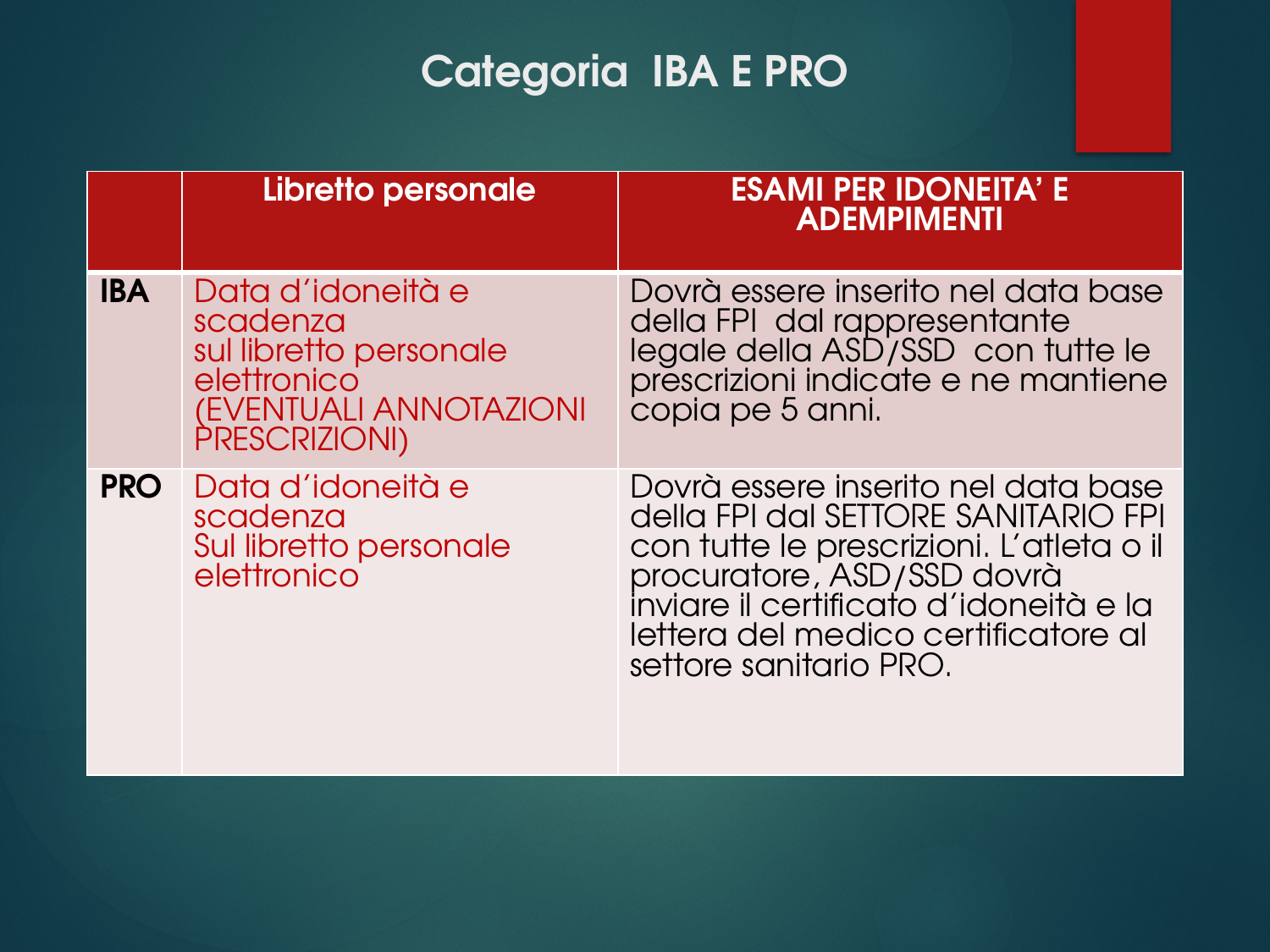

# Categoria  IBA E PRO
|  | Libretto personale | ESAMI PER IDONEITA’ E ADEMPIMENTI |
| --- | --- | --- |
| IBA | Data d’idoneità e scadenza sul libretto personale elettronico (EVENTUALI ANNOTAZIONI PRESCRIZIONI) | Dovrà essere inserito nel data base della FPI dal rappresentante legale della ASD/SSD con tutte le prescrizioni indicate e ne mantiene copia pe 5 anni. |
| PRO | Data d’idoneità e scadenza Sul libretto personale elettronico | Dovrà essere inserito nel data base della FPI dal SETTORE SANITARIO FPI con tutte le prescrizioni. L’atleta o il procuratore, ASD/SSD dovrà inviare il certificato d’idoneità e la lettera del medico certificatore al settore sanitario PRO. |